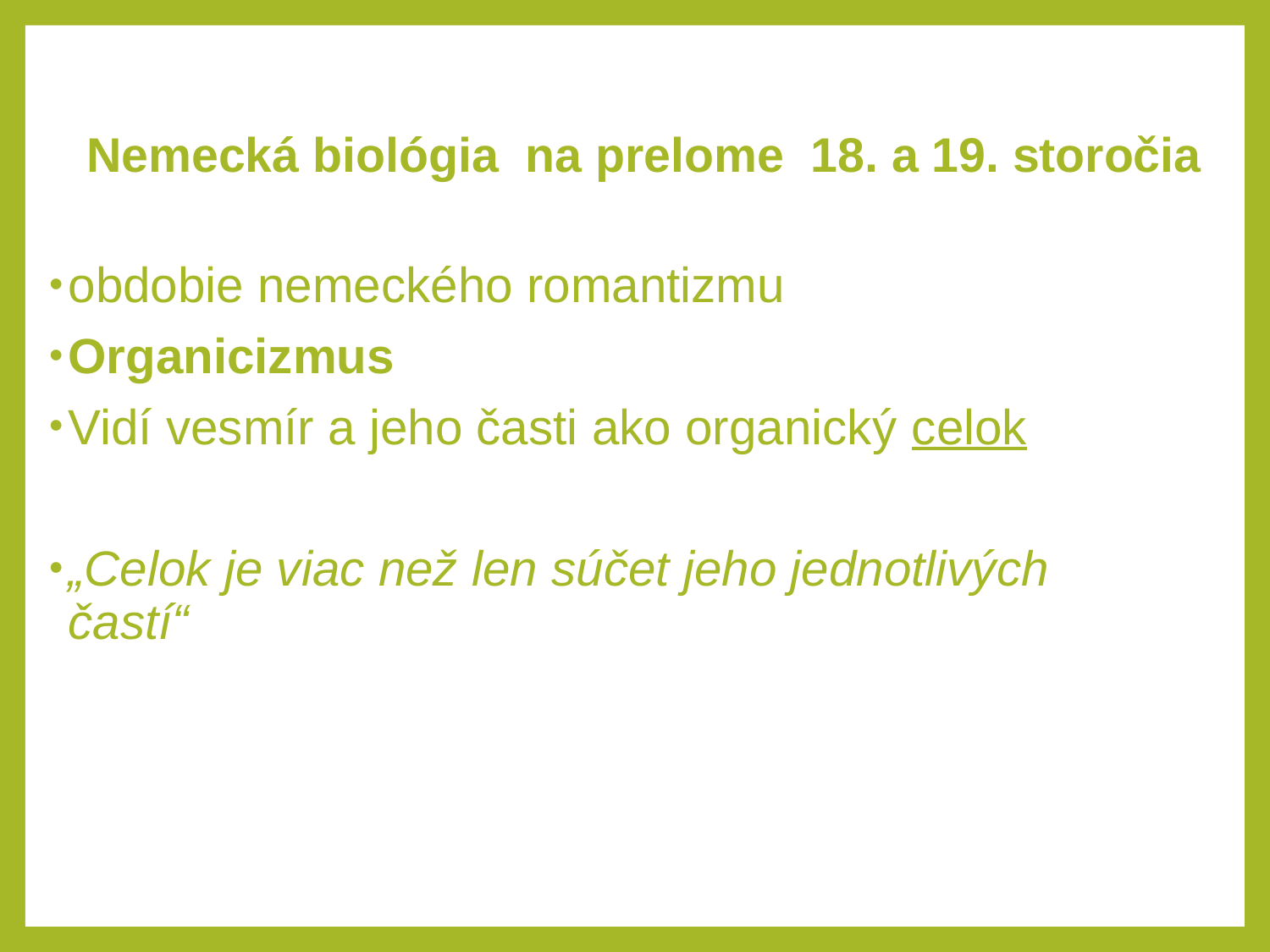

# Nemecká biológia  na prelome  18. a 19. storočia
obdobie nemeckého romantizmu
Organicizmus
Vidí vesmír a jeho časti ako organický celok

„Celok je viac než len súčet jeho jednotlivých častí“